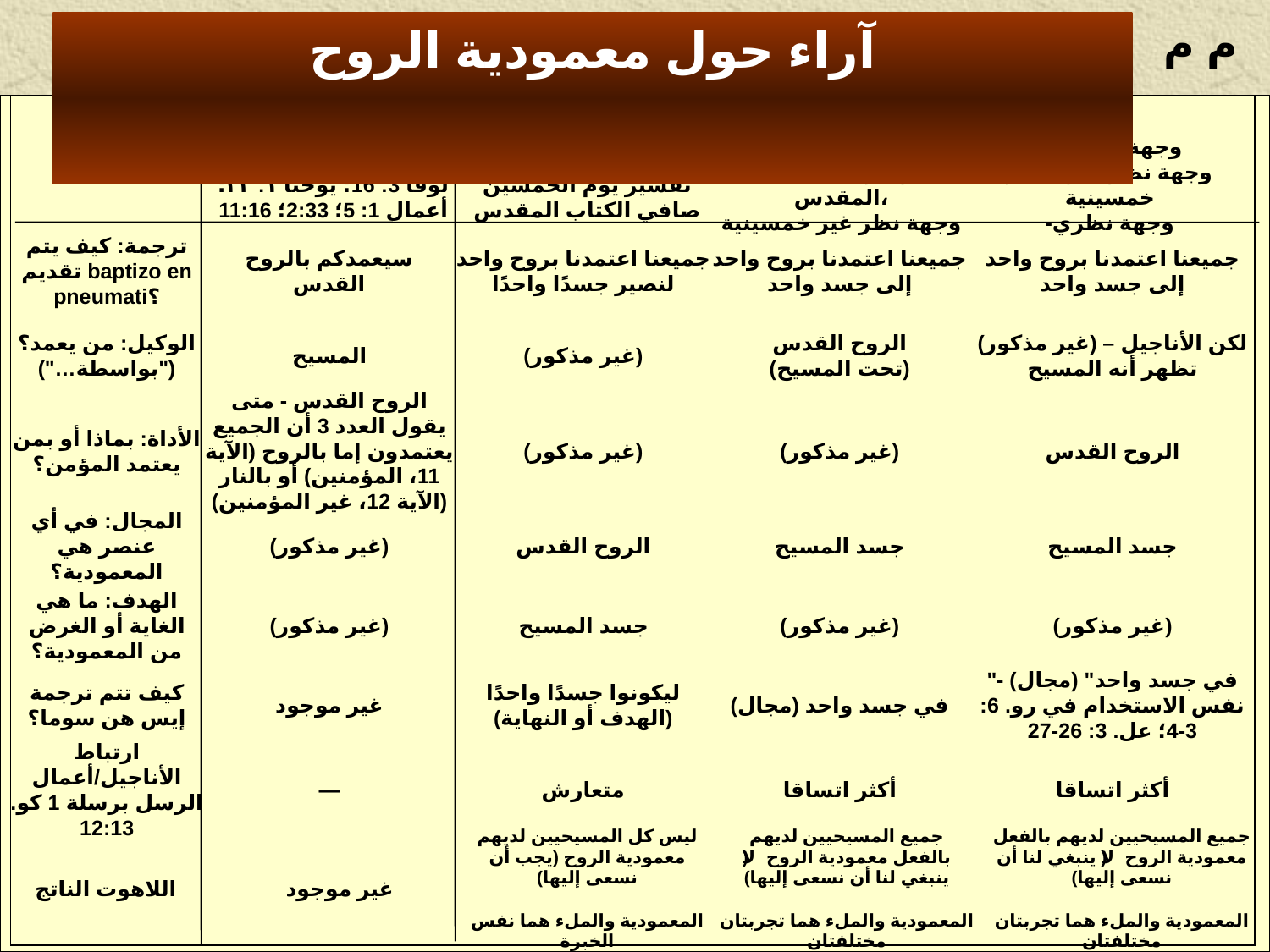

م م
آراء حول معمودية الروح

الأناجيل/الأعمال
1 كورنثوس 12: 13

 متى 3:11؛ مرقس 1: 8؛ لوقا 3: 16؛ يوحنا ١: ٣٣؛ أعمال 1: 5؛ 2:33؛ 11:16

وجهة نظر أ
تفسير يوم الخمسين
صافي الكتاب المقدس

وجهة نظر  ب
جميع ترجمات الكتاب المقدس،
وجهة نظر غير خمسينية

وجهة النظر ت
وجهة نظر أخرى غير خمسينية
-وجهة نظري
ترجمة: كيف يتم تقديم baptizo en pneumati؟
سيعمدكم بالروح القدس
جميعنا اعتمدنا بروح واحد لنصير جسدًا واحدًا
جميعنا اعتمدنا بروح واحد إلى جسد واحد
جميعنا اعتمدنا بروح واحد إلى جسد واحد
الوكيل: من يعمد؟ ("بواسطة…")
المسيح
(غير مذكور)
الروح القدس
(تحت المسيح)
(غير مذكور) – لكن الأناجيل تظهر أنه المسيح
الأداة: بماذا أو بمن يعتمد المؤمن؟
الروح القدس - متى يقول العدد 3 أن الجميع يعتمدون إما بالروح (الآية 11، المؤمنين) أو بالنار (الآية 12، غير المؤمنين)
(غير مذكور)
(غير مذكور)
الروح القدس
المجال: في أي عنصر هي المعمودية؟
(غير مذكور)
الروح القدس
جسد المسيح
جسد المسيح
الهدف: ما هي الغاية أو الغرض من المعمودية؟
(غير مذكور)
جسد المسيح
(غير مذكور)
(غير مذكور)
كيف تتم ترجمة إيس هن سوما؟
غير موجود
ليكونوا جسدًا واحدًا (الهدف أو النهاية)
في جسد واحد (مجال)
"في جسد واحد" (مجال) - نفس الاستخدام في رو. 6: 3-4؛ عل. 3: 26-27
ارتباط الأناجيل/أعمال الرسل برسلة 1 كو. 12:13
—
متعارش
أكثر اتساقا
أكثر اتساقا

اللاهوت الناتج

غير موجود

ليس كل المسيحيين لديهم معمودية الروح (يجب أن نسعى إليها)

المعمودية والملء هما نفس الخبرة

جميع المسيحيين لديهم بالفعل معمودية الروح (لا ينبغي لنا أن نسعى إليها)

المعمودية والملء هما تجربتان مختلفتان

جميع المسيحيين لديهم بالفعل معمودية الروح (لا ينبغي لنا أن نسعى إليها)

المعمودية والملء هما تجربتان مختلفتان